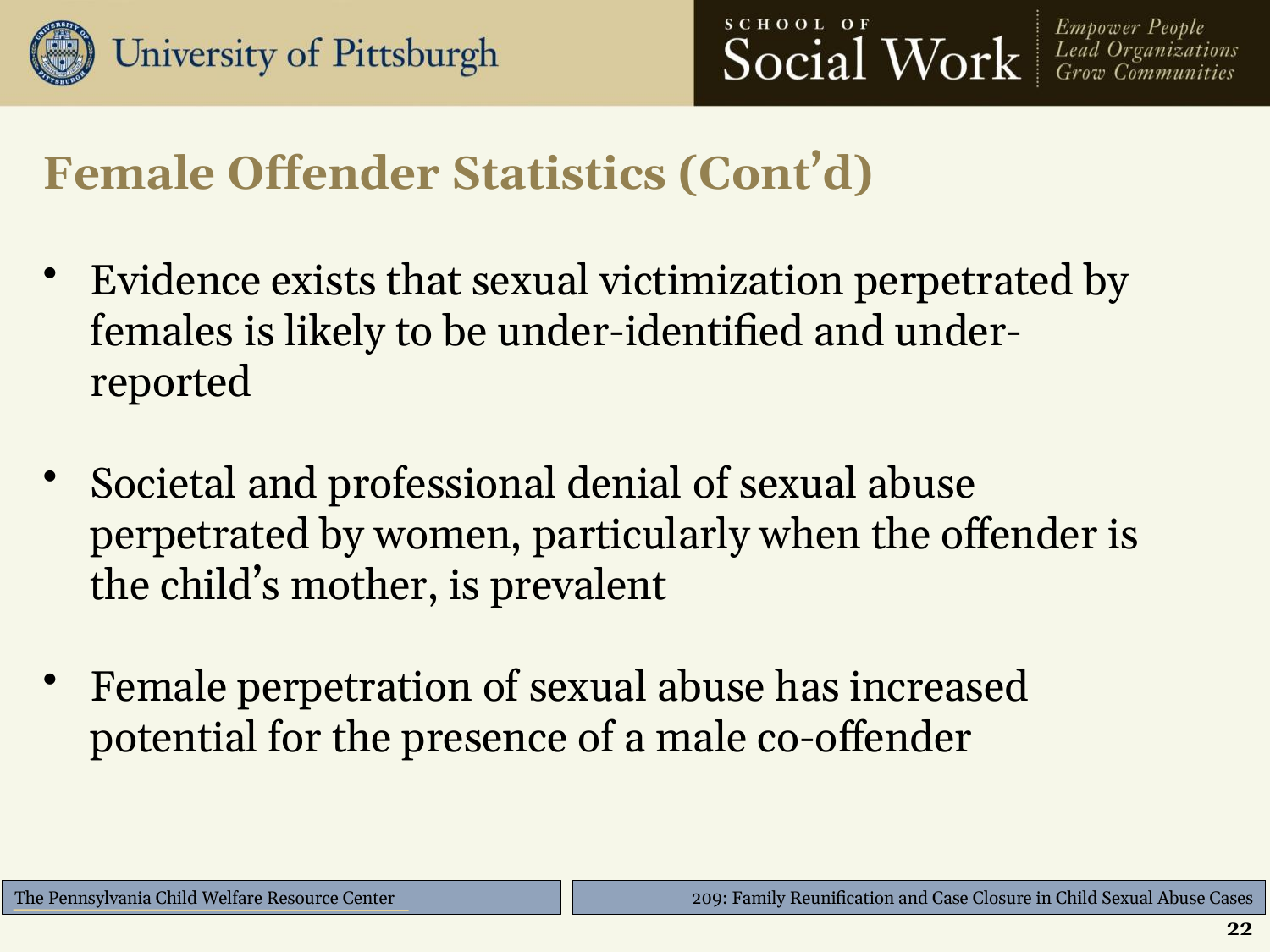

# Female Offender Statistics (Cont’d)
Evidence exists that sexual victimization perpetrated by females is likely to be under-identified and under-reported

Societal and professional denial of sexual abuse perpetrated by women, particularly when the offender is the child’s mother, is prevalent

Female perpetration of sexual abuse has increased potential for the presence of a male co-offender
22